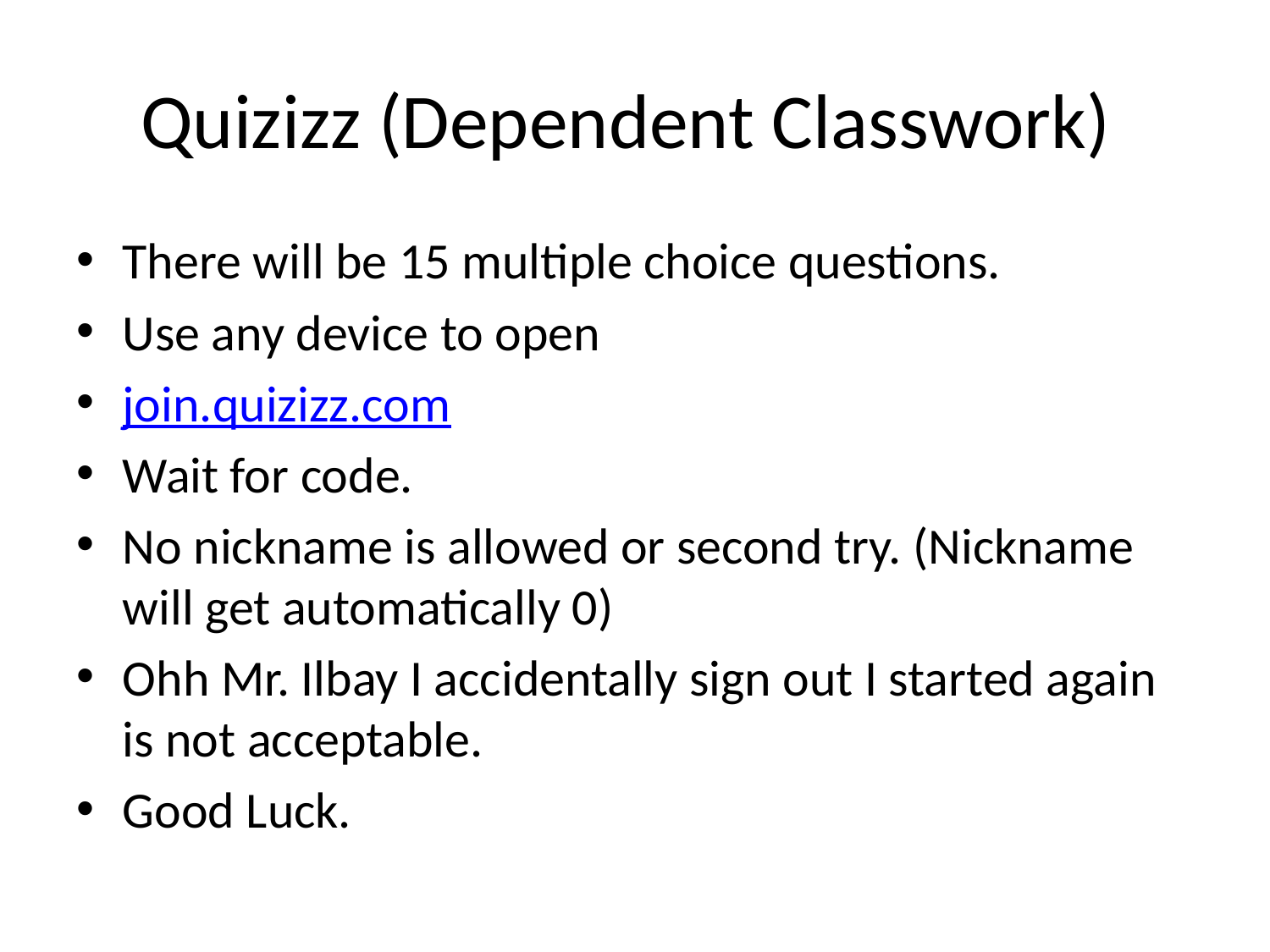

# Quizizz (Dependent Classwork)
There will be 15 multiple choice questions.
Use any device to open
join.quizizz.com
Wait for code.
No nickname is allowed or second try. (Nickname will get automatically 0)
Ohh Mr. Ilbay I accidentally sign out I started again is not acceptable.
Good Luck.